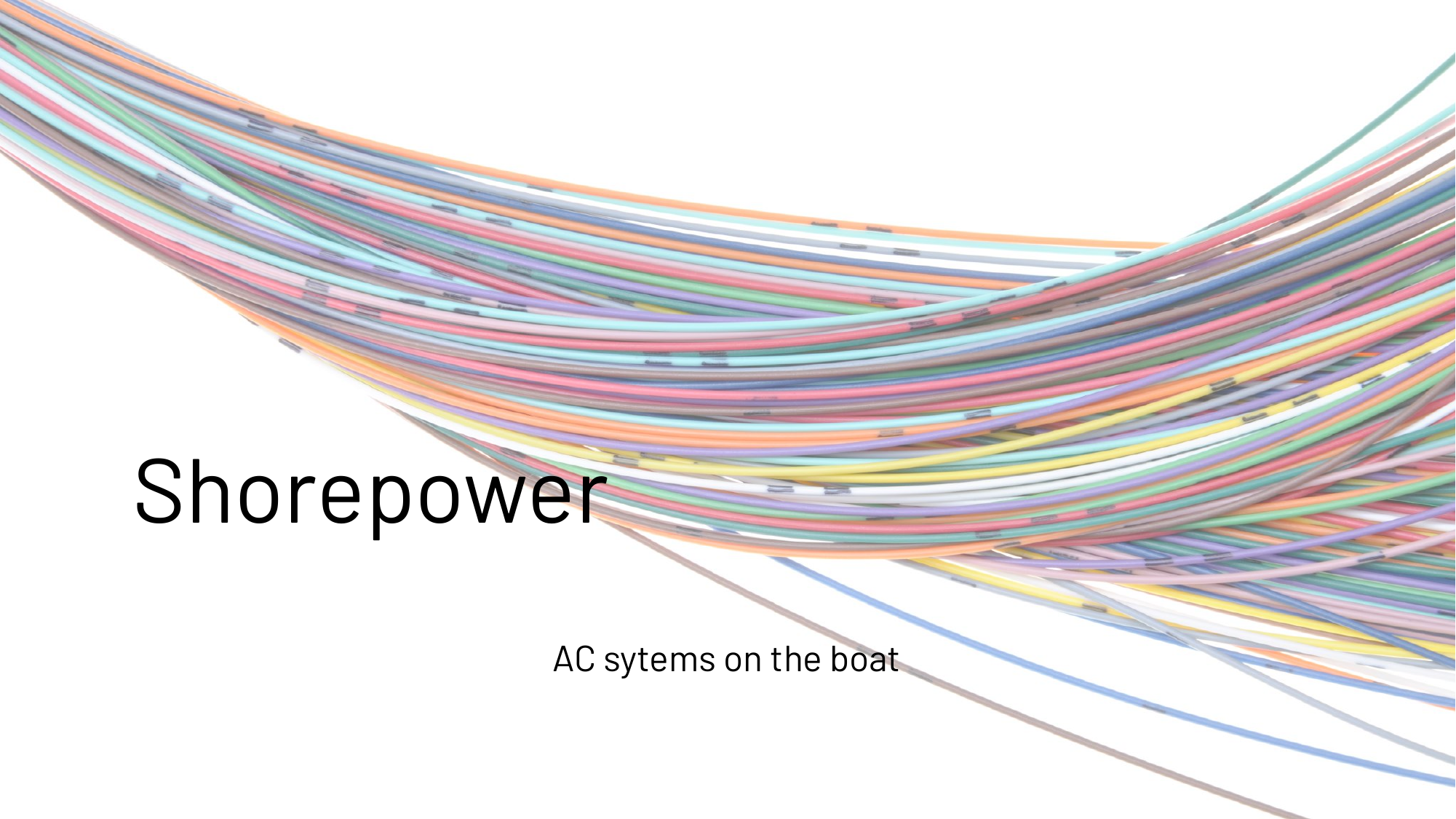

# Shorepower
AC sytems on the boat